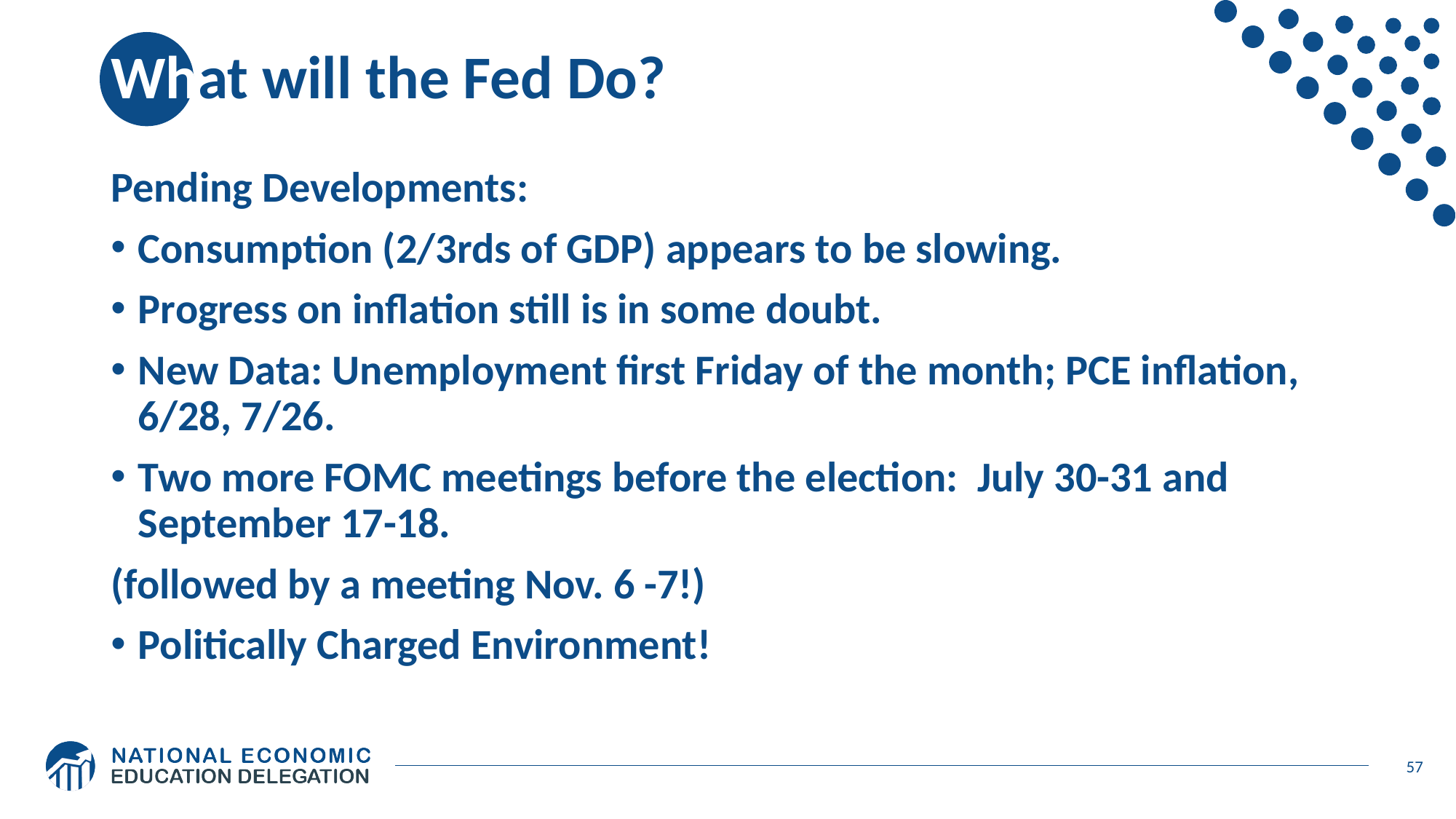

# What will the Fed Do?
Pending Developments:
Consumption (2/3rds of GDP) appears to be slowing.
Progress on inflation still is in some doubt.
New Data: Unemployment first Friday of the month; PCE inflation, 6/28, 7/26.
Two more FOMC meetings before the election:  July 30-31 and September 17-18.
(followed by a meeting Nov. 6 -7!)
Politically Charged Environment!

57